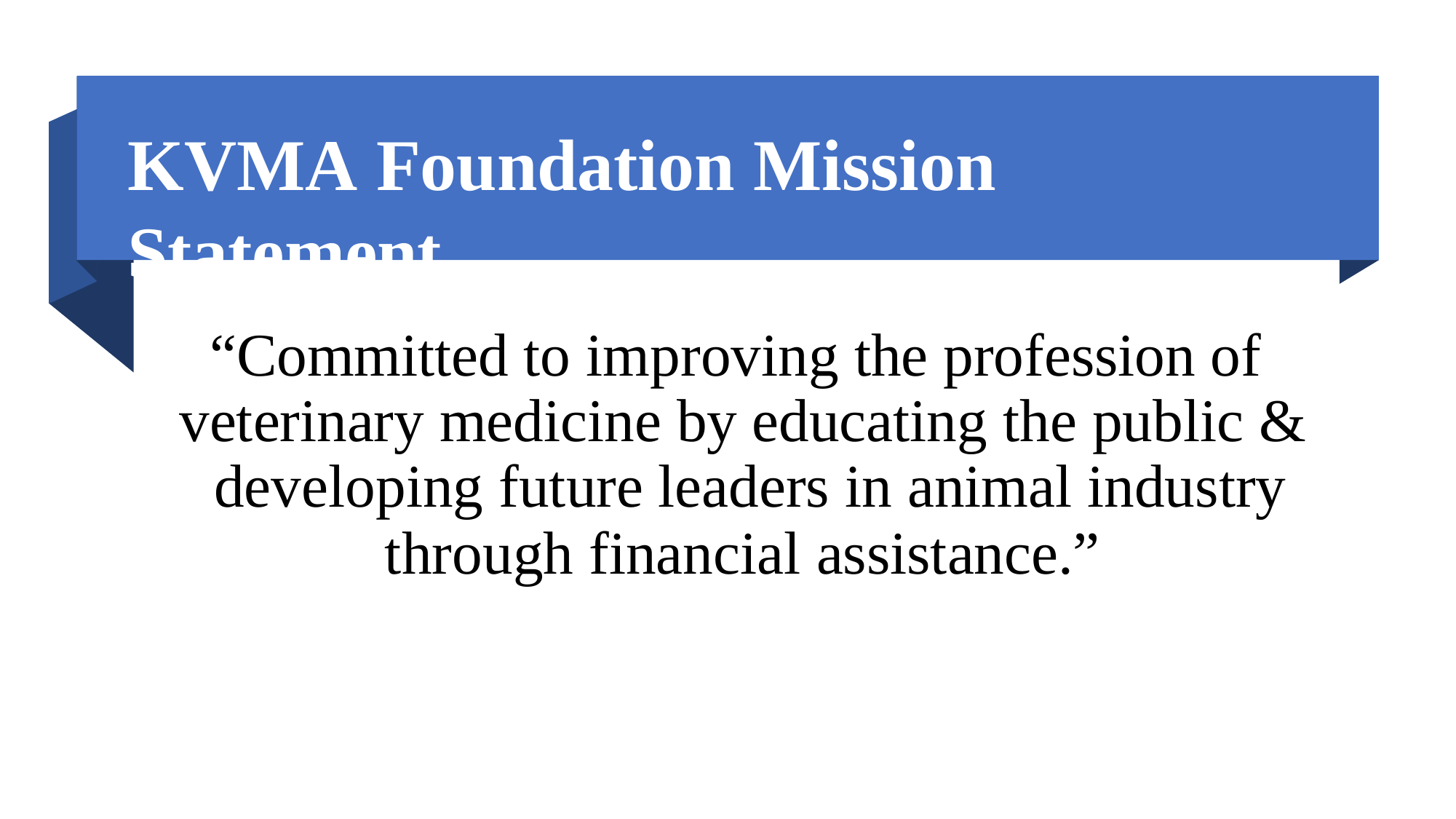

# KVMA Foundation Mission Statement
“Committed to improving the profession of  veterinary medicine by educating the public &  developing future leaders in animal industry
through financial assistance.”